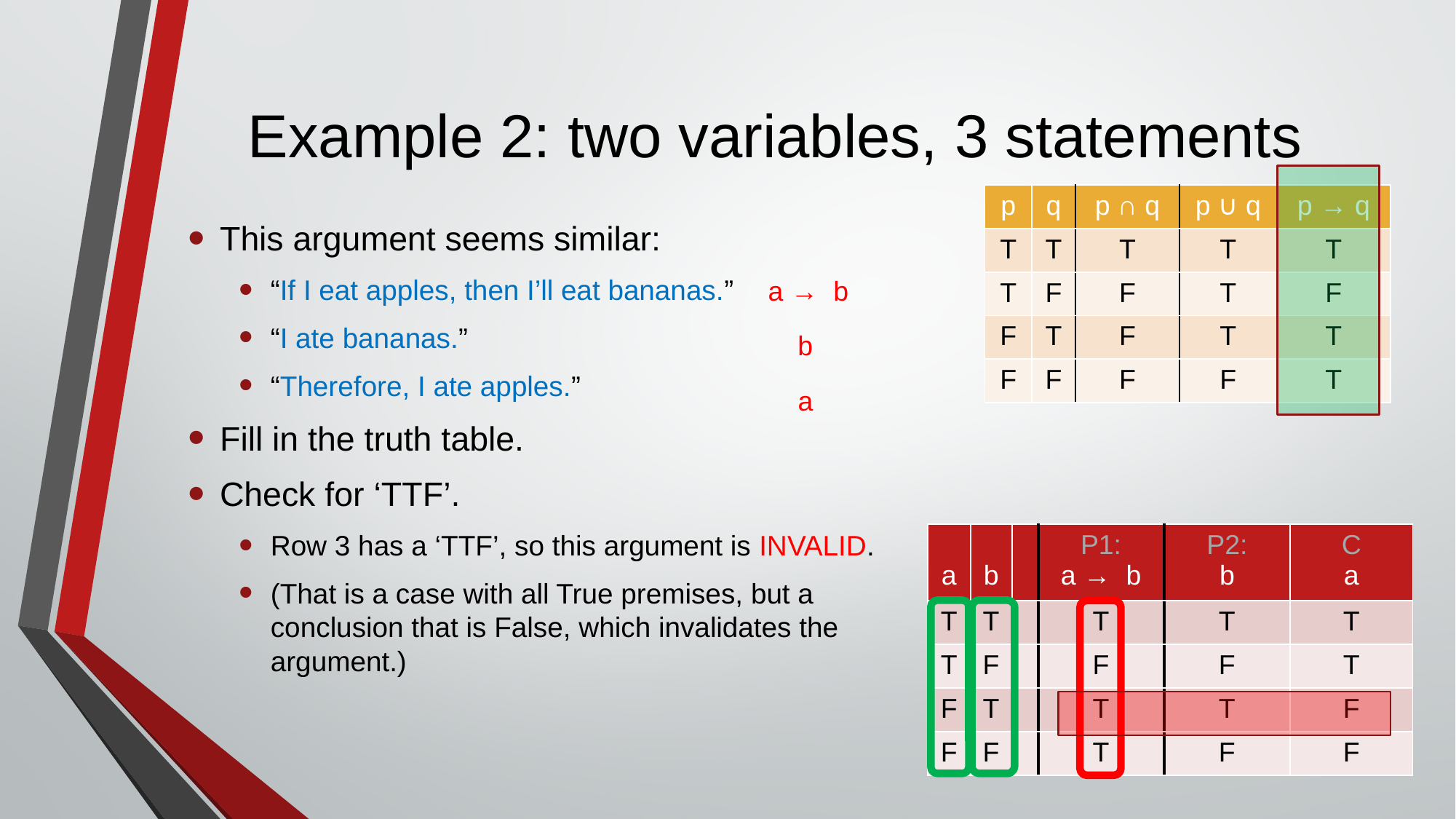

# Example 2: two variables, 3 statements

| p | q | p ∩ q | p ∪ q | p → q |
| --- | --- | --- | --- | --- |
| T | T | T | T | T |
| T | F | F | T | F |
| F | T | F | T | T |
| F | F | F | F | T |
This argument seems similar:
“If I eat apples, then I’ll eat bananas.”
“I ate bananas.”
“Therefore, I ate apples.”
Fill in the truth table.
Check for ‘TTF’.
Row 3 has a ‘TTF’, so this argument is INVALID.
(That is a case with all True premises, but a conclusion that is False, which invalidates the argument.)
a →  b
b
a
| a | b |  | P1: a → b | P2: b | C a |
| --- | --- | --- | --- | --- | --- |
| T | T |  |  |  |  |
| T | F |  |  |  |  |
| F | T |  |  |  |  |
| F | F |  |  |  |  |
| a | b |  | P1: a → b | P2: b | C a |
| --- | --- | --- | --- | --- | --- |
| T | T |  | T |  |  |
| T | F |  | F |  |  |
| F | T |  | T |  |  |
| F | F |  | T |  |  |
| a | b |  | P1: a → b | P2: b | C a |
| --- | --- | --- | --- | --- | --- |
| T | T |  | T | T |  |
| T | F |  | F | F |  |
| F | T |  | T | T |  |
| F | F |  | T | F |  |
| a | b |  | P1: a → b | P2: b | C a |
| --- | --- | --- | --- | --- | --- |
| T | T |  | T | T | T |
| T | F |  | F | F | T |
| F | T |  | T | T | F |
| F | F |  | T | F | F |